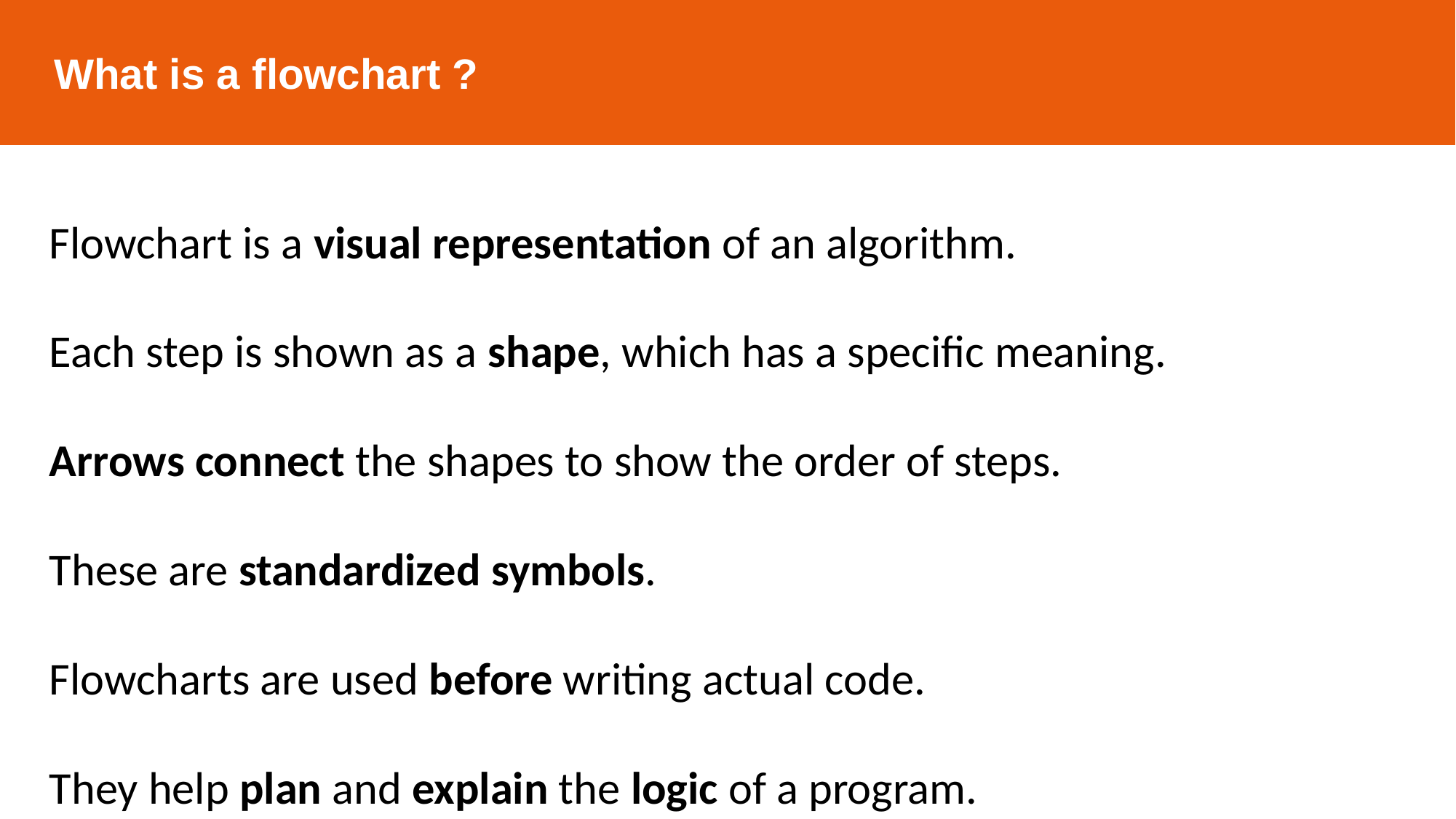

What is a flowchart ?
Flowchart is a visual representation of an algorithm.
Each step is shown as a shape, which has a specific meaning.
Arrows connect the shapes to show the order of steps.
These are standardized symbols.
Flowcharts are used before writing actual code.
They help plan and explain the logic of a program.